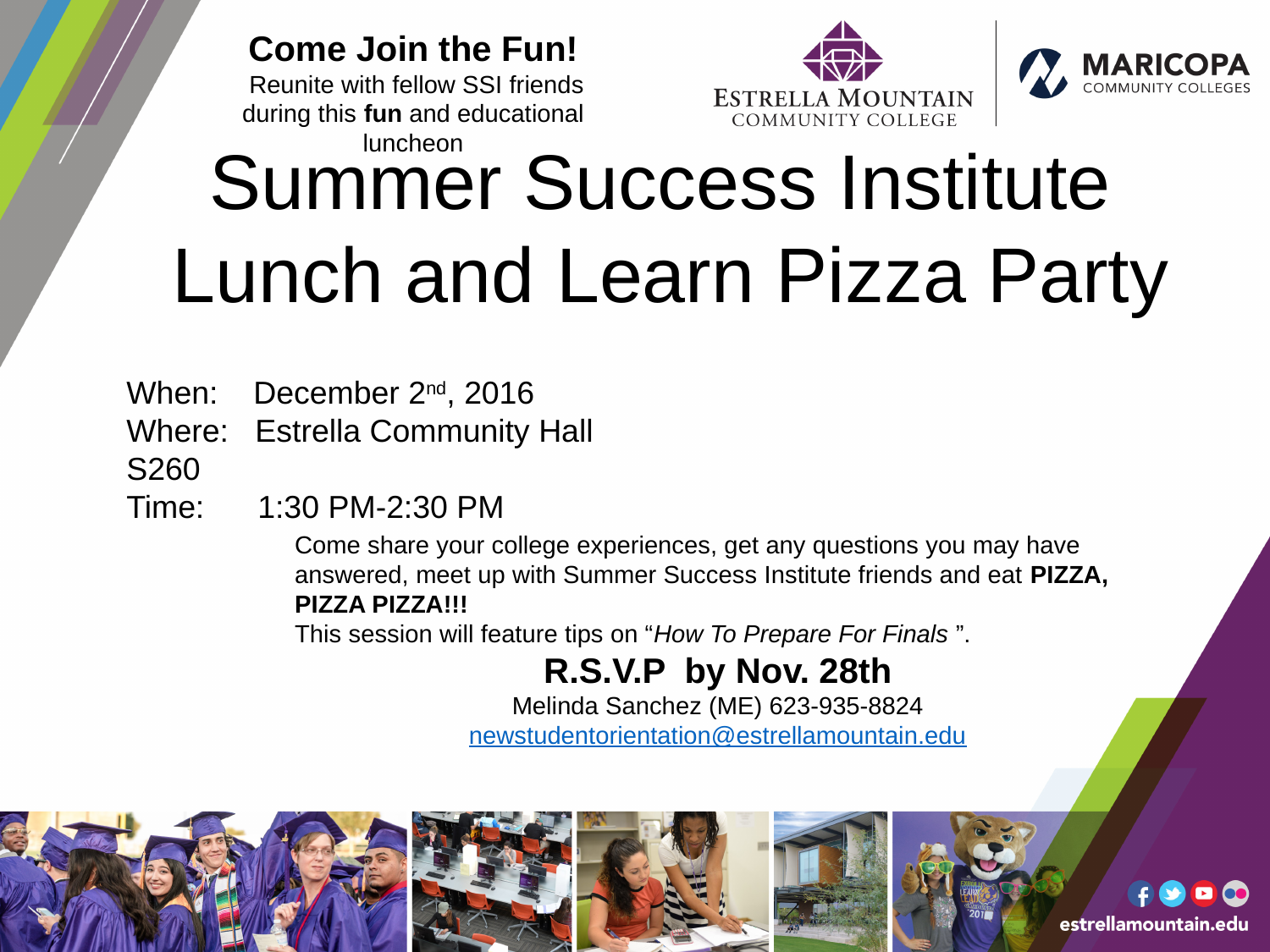

Come Join the Fun!
 Reunite with fellow SSI friends during this fun and educational luncheon
Summer Success Institute
Lunch and Learn Pizza Party
When:    December 2nd, 2016
Where:   Estrella Community Hall S260
Time:      1:30 PM-2:30 PM
Come share your college experiences, get any questions you may have answered, meet up with Summer Success Institute friends and eat PIZZA, PIZZA PIZZA!!!
This session will feature tips on “How To Prepare For Finals ”.
R.S.V.P  by Nov. 28th
Melinda Sanchez (ME) 623-935-8824
newstudentorientation@estrellamountain.edu